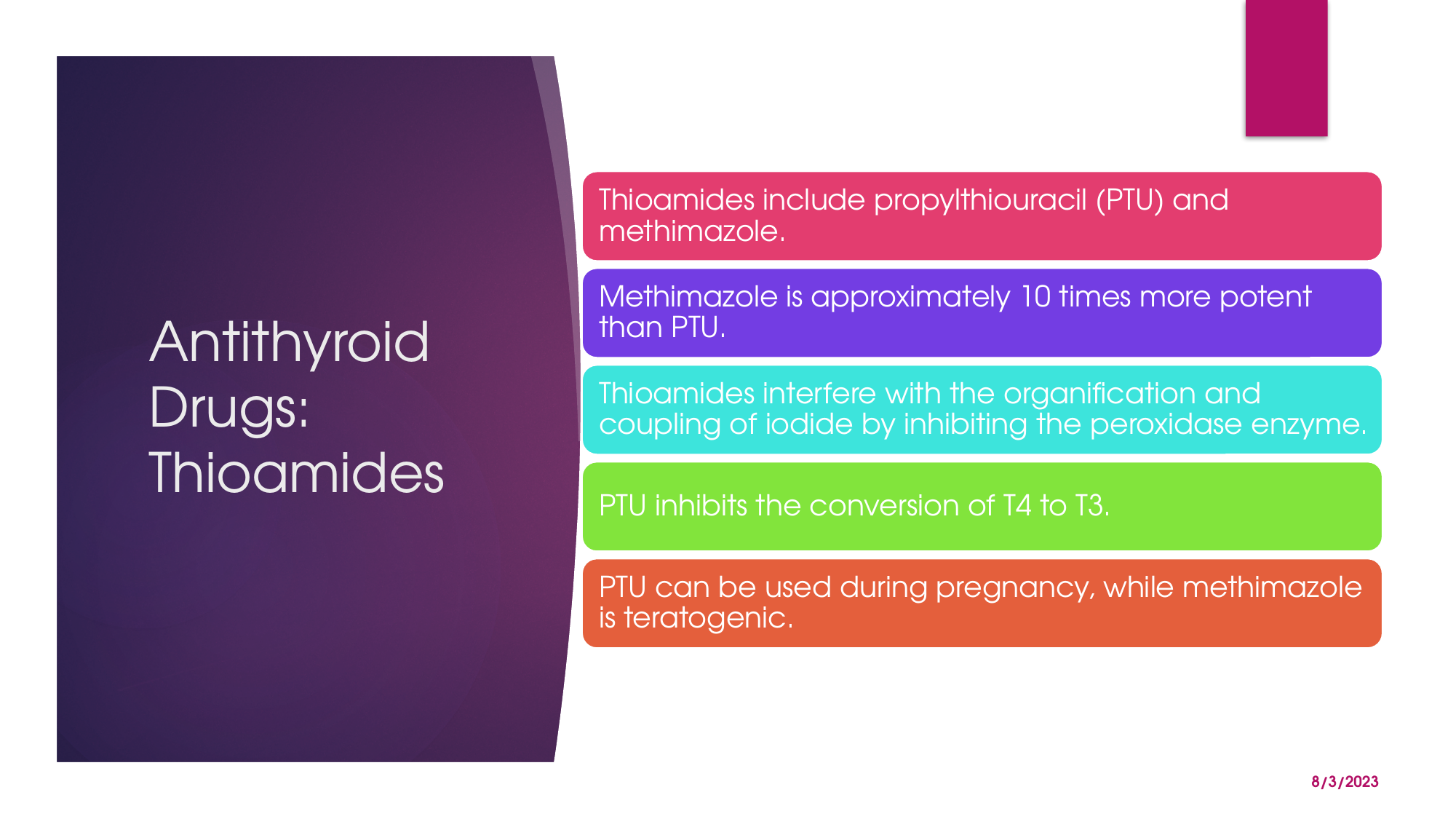

15
Thioamides include propylthiouracil (PTU) and methimazole.
Methimazole is approximately 10 times more potent than PTU.
Thioamides interfere with the organification and coupling of iodide by inhibiting the peroxidase enzyme.
PTU inhibits the conversion of T4 to T3.
PTU can be used during pregnancy, while methimazole is teratogenic.
# Antithyroid Drugs: Thioamides
Dr T. N. Chidumayo
8/3/2023